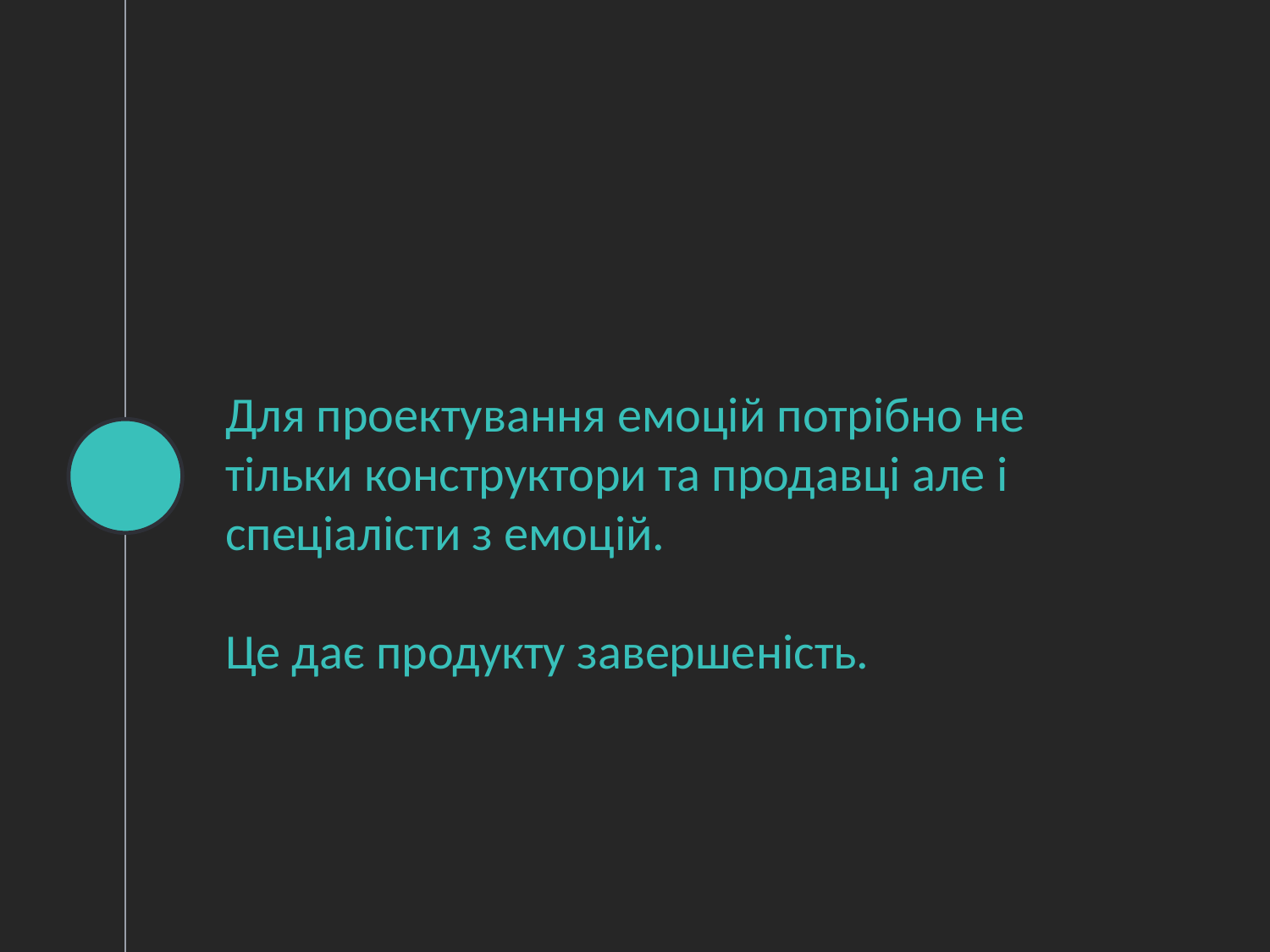

# Для проектування емоцій потрібно не тільки конструктори та продавці але і спеціалісти з емоцій. Це дає продукту завершеність.